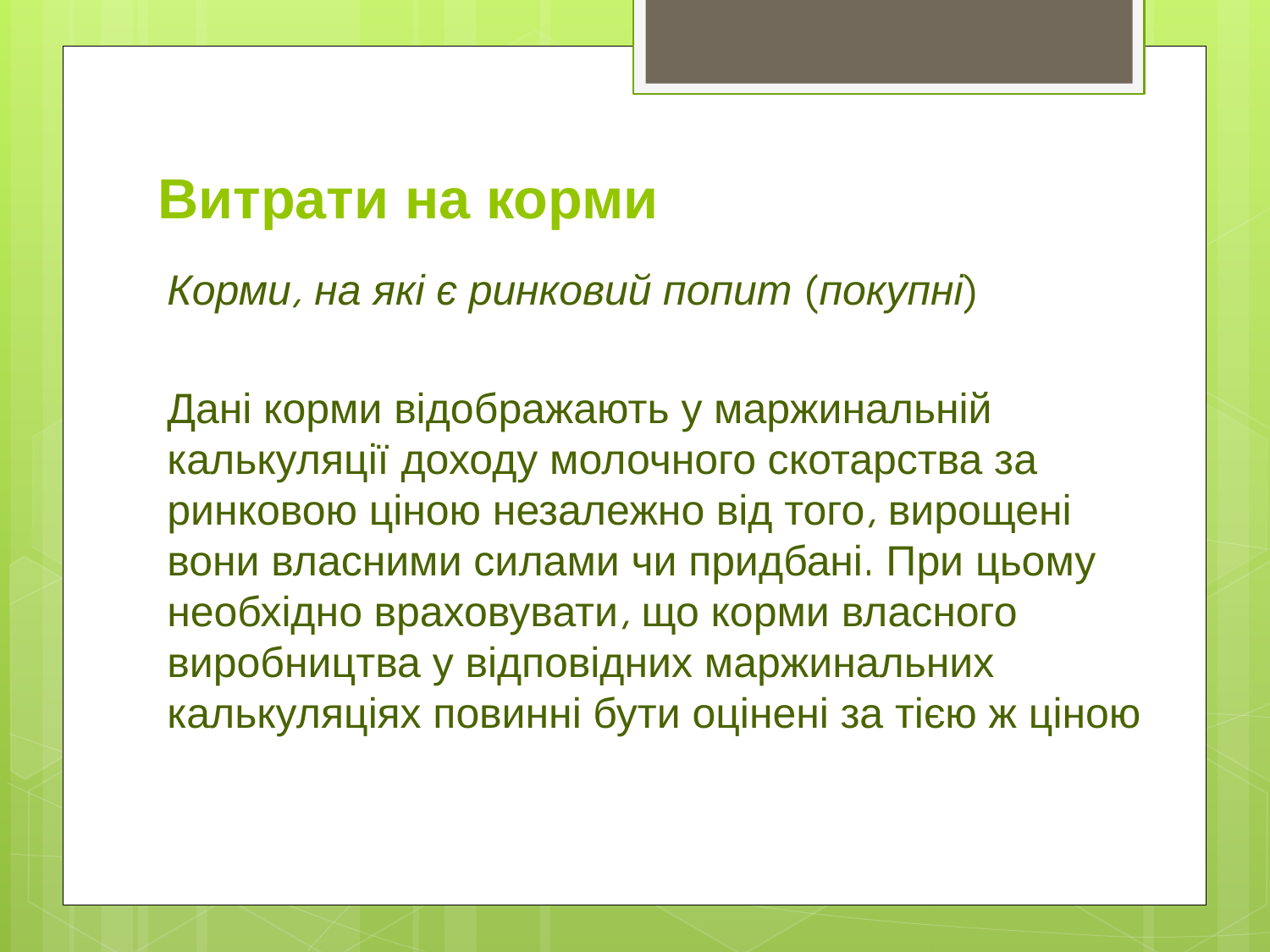

# Витрати на корми
Корми, на які є ринковий попит (покупні)

Дані корми відображають у маржинальній калькуляції доходу молочного скотарства за ринковою ціною незалежно від того, вирощені вони власними силами чи придбані. При цьому необхідно враховувати, що корми власного виробництва у відповідних маржинальних калькуляціях повинні бути оцінені за тією ж ціною